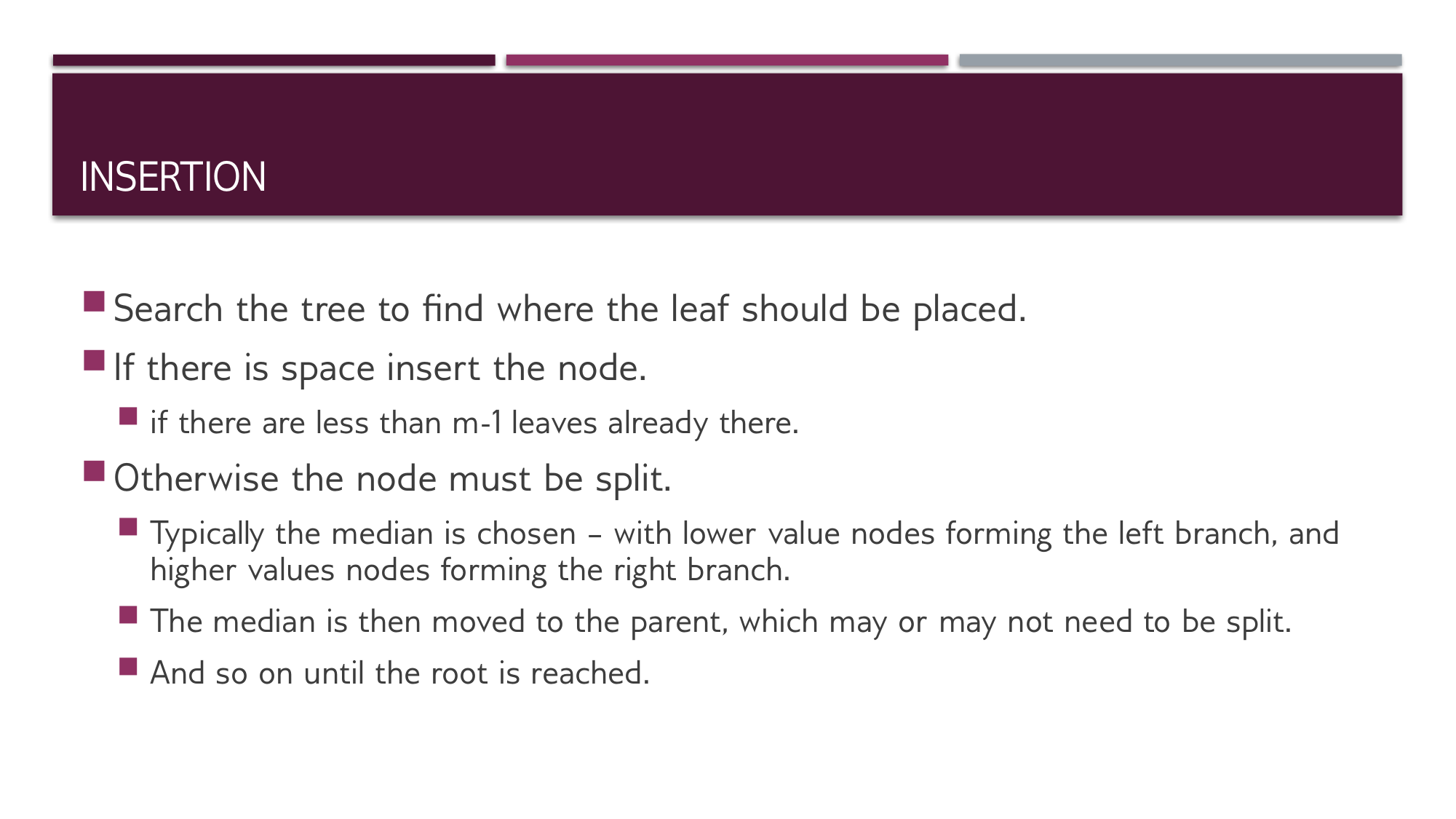

# Insertion
Search the tree to find where the leaf should be placed.
If there is space insert the node.
if there are less than m-1 leaves already there.
Otherwise the node must be split.
Typically the median is chosen – with lower value nodes forming the left branch, and higher values nodes forming the right branch.
The median is then moved to the parent, which may or may not need to be split.
And so on until the root is reached.